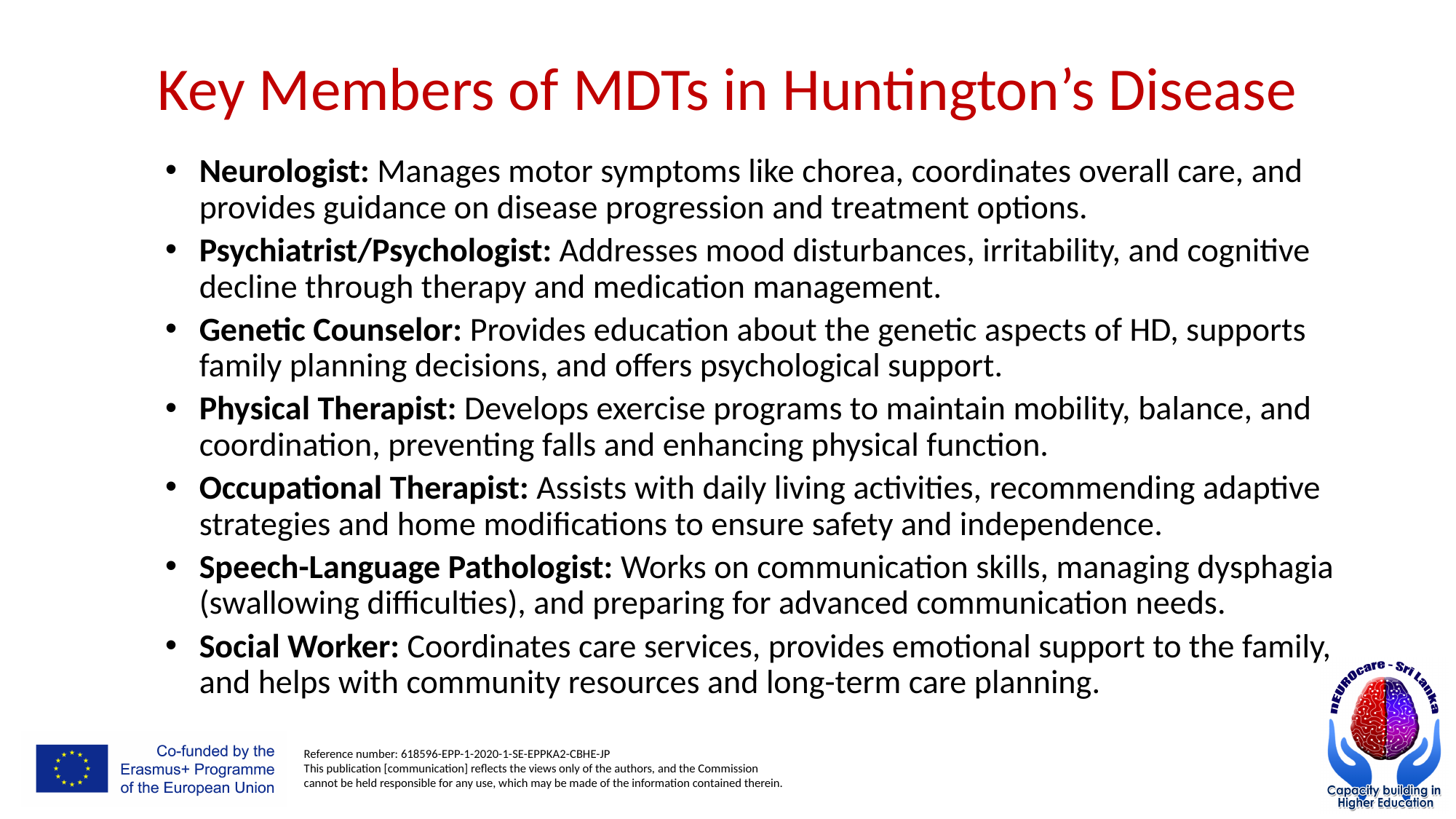

# Key Members of MDTs in Huntington’s Disease

Neurologist: Manages motor symptoms like chorea, coordinates overall care, and provides guidance on disease progression and treatment options.
Psychiatrist/Psychologist: Addresses mood disturbances, irritability, and cognitive decline through therapy and medication management.
Genetic Counselor: Provides education about the genetic aspects of HD, supports family planning decisions, and offers psychological support.
Physical Therapist: Develops exercise programs to maintain mobility, balance, and coordination, preventing falls and enhancing physical function.
Occupational Therapist: Assists with daily living activities, recommending adaptive strategies and home modifications to ensure safety and independence.
Speech-Language Pathologist: Works on communication skills, managing dysphagia (swallowing difficulties), and preparing for advanced communication needs.
Social Worker: Coordinates care services, provides emotional support to the family, and helps with community resources and long-term care planning.